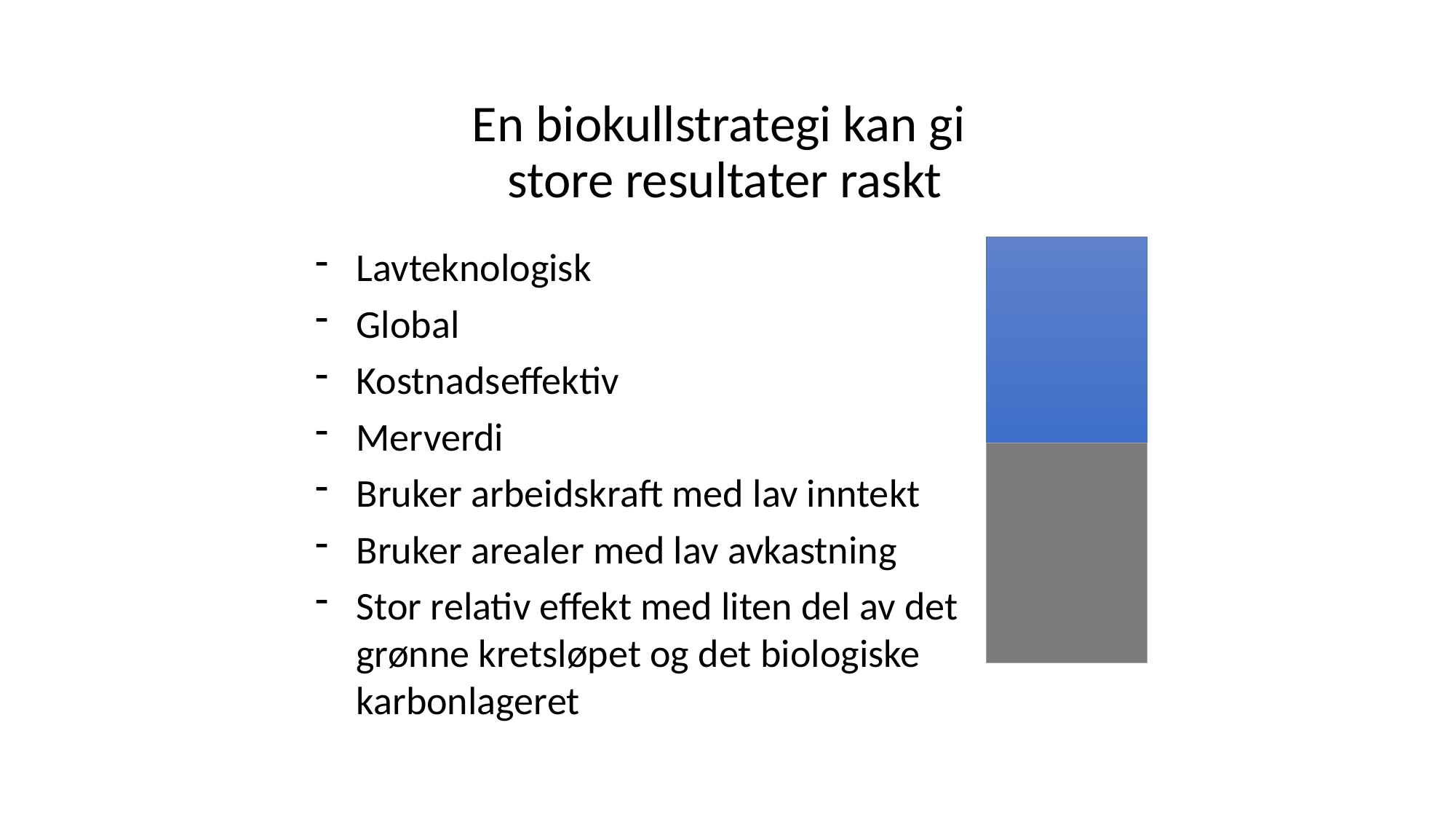

# En biokullstrategi kan gi store resultater raskt
Lavteknologisk
Global
Kostnadseffektiv
Merverdi
Bruker arbeidskraft med lav inntekt
Bruker arealer med lav avkastning
Stor relativ effekt med liten del av det grønne kretsløpet og det biologiske karbonlageret